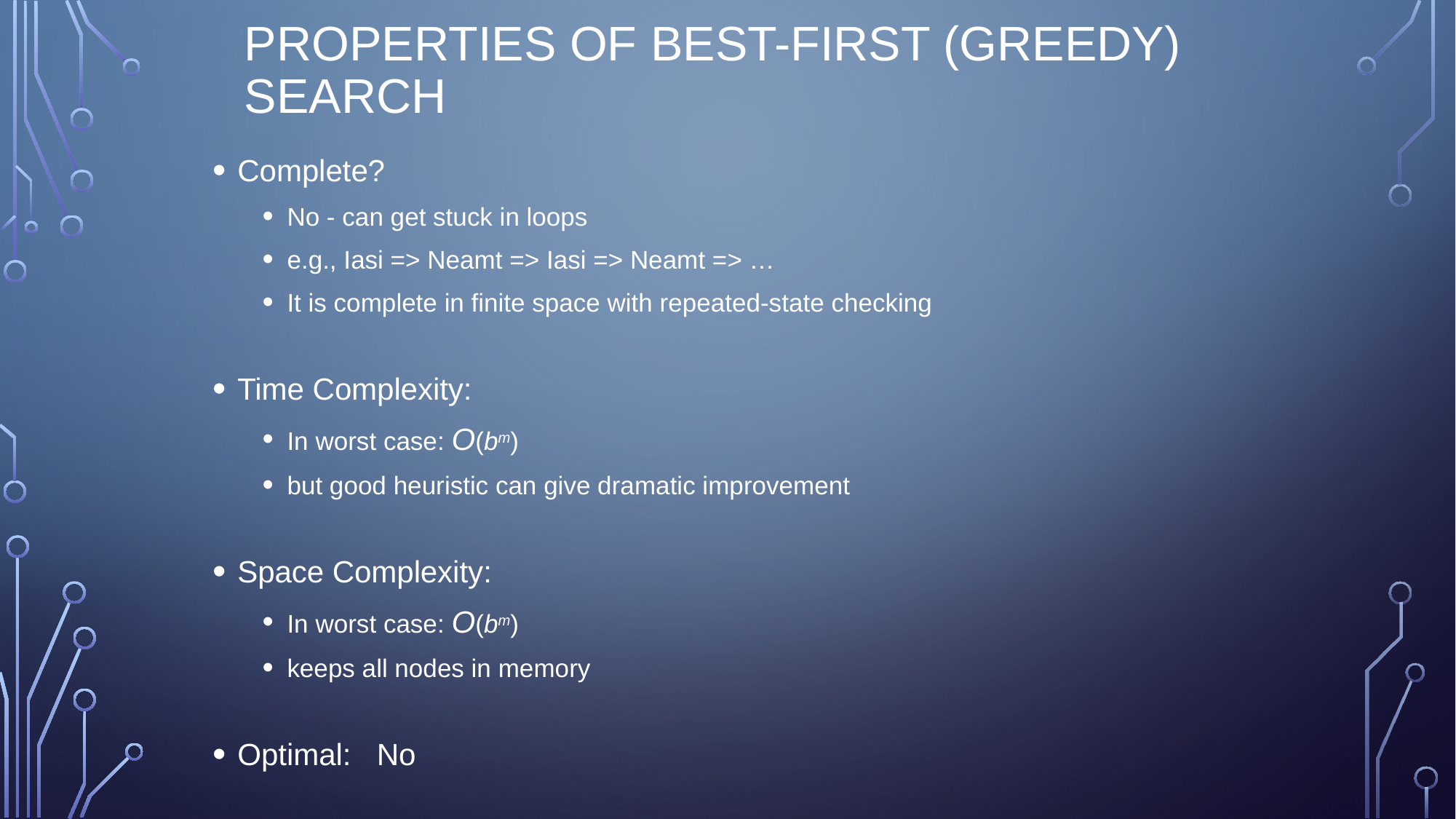

# Properties of Best-First (Greedy) Search
Complete?
No - can get stuck in loops
e.g., Iasi => Neamt => Iasi => Neamt => …
It is complete in finite space with repeated-state checking

Time Complexity:
In worst case: O(bm)
but good heuristic can give dramatic improvement

Space Complexity:
In worst case: O(bm)
keeps all nodes in memory

Optimal:   No